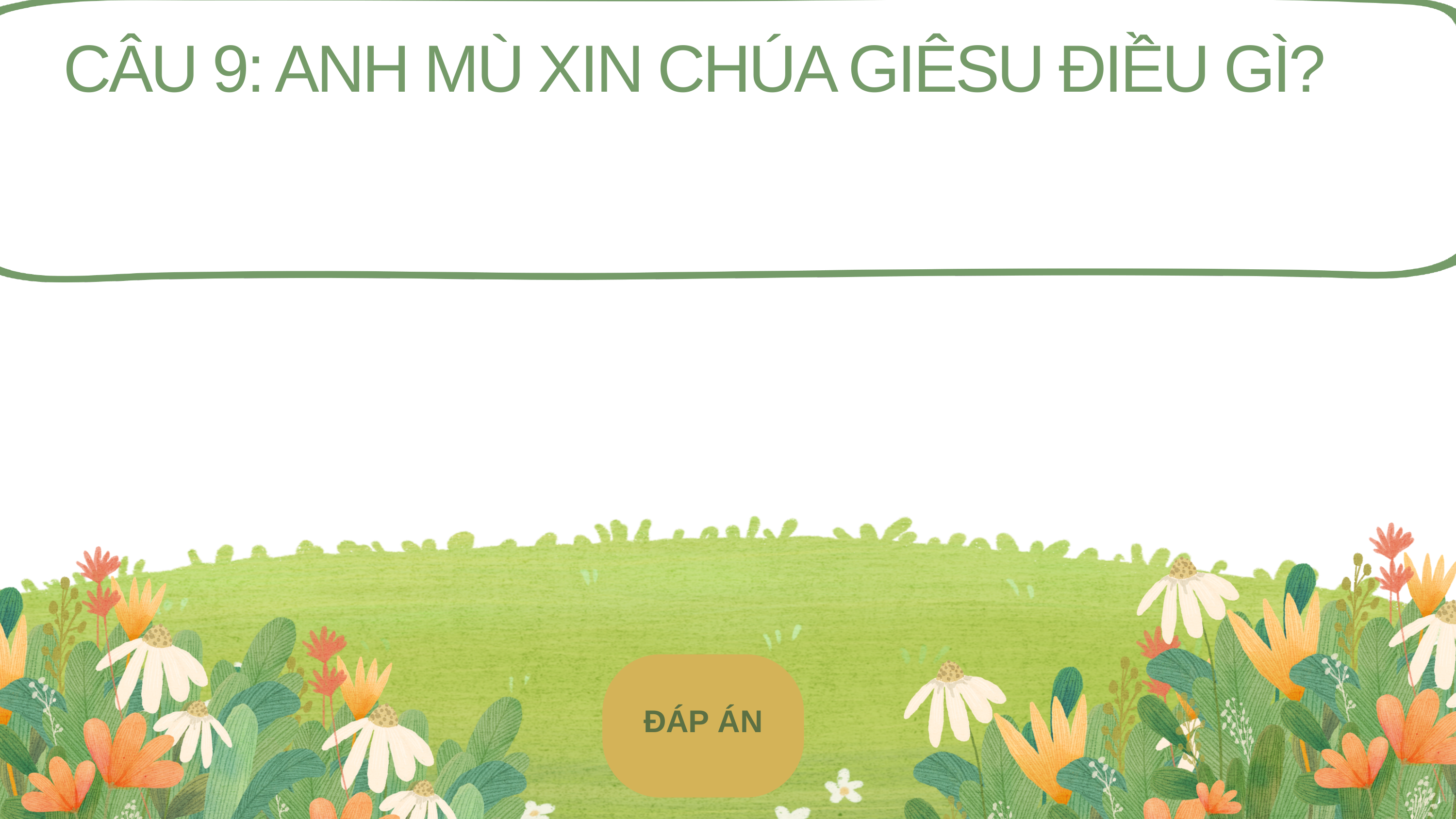

Ê
Ư
2
34
5
6
7
8
9

0
1
2
34
5
6
C
8
9

LX
M
HO
U
N
R
Z
G

N
Y
H
J
K
L
S
D
F

0
1
2
34
5
6
H
8
9

0
1
2
34
5
6
Y
8
9

CÂU 9: ANH MÙ XIN CHÚA GIÊSU ĐIỀU GÌ?

ĐÁP ÁN
0
C
B
ÂA
M
Đ
Ư
V
N

0
1
2
34
5
Ợ
7
8
9

0
1
2
34
5
T
7
8
9

0
Q
W
ÊR
I
T
Y
U
O

0
1
2
34
5
6
7
8
Ấ